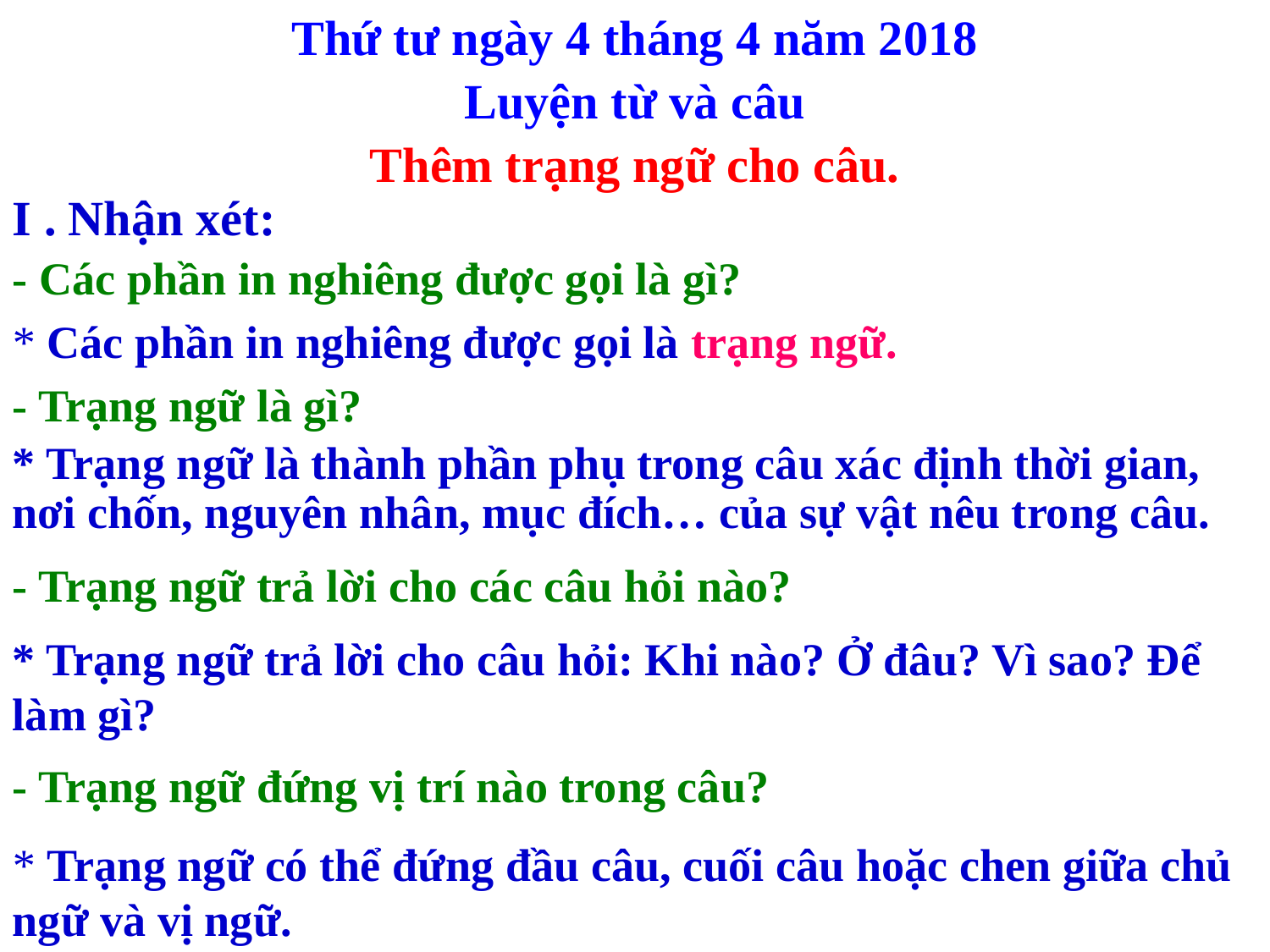

Thứ tư ngày 4 tháng 4 năm 2018
Luyện từ và câu
Thêm trạng ngữ cho câu.
I . Nhận xét:
- Các phần in nghiêng được gọi là gì?
* Các phần in nghiêng được gọi là trạng ngữ.
- Trạng ngữ là gì?
* Trạng ngữ là thành phần phụ trong câu xác định thời gian, nơi chốn, nguyên nhân, mục đích… của sự vật nêu trong câu.
- Trạng ngữ trả lời cho các câu hỏi nào?
* Trạng ngữ trả lời cho câu hỏi: Khi nào? Ở đâu? Vì sao? Để làm gì?
- Trạng ngữ đứng vị trí nào trong câu?
* Trạng ngữ có thể đứng đầu câu, cuối câu hoặc chen giữa chủ ngữ và vị ngữ.